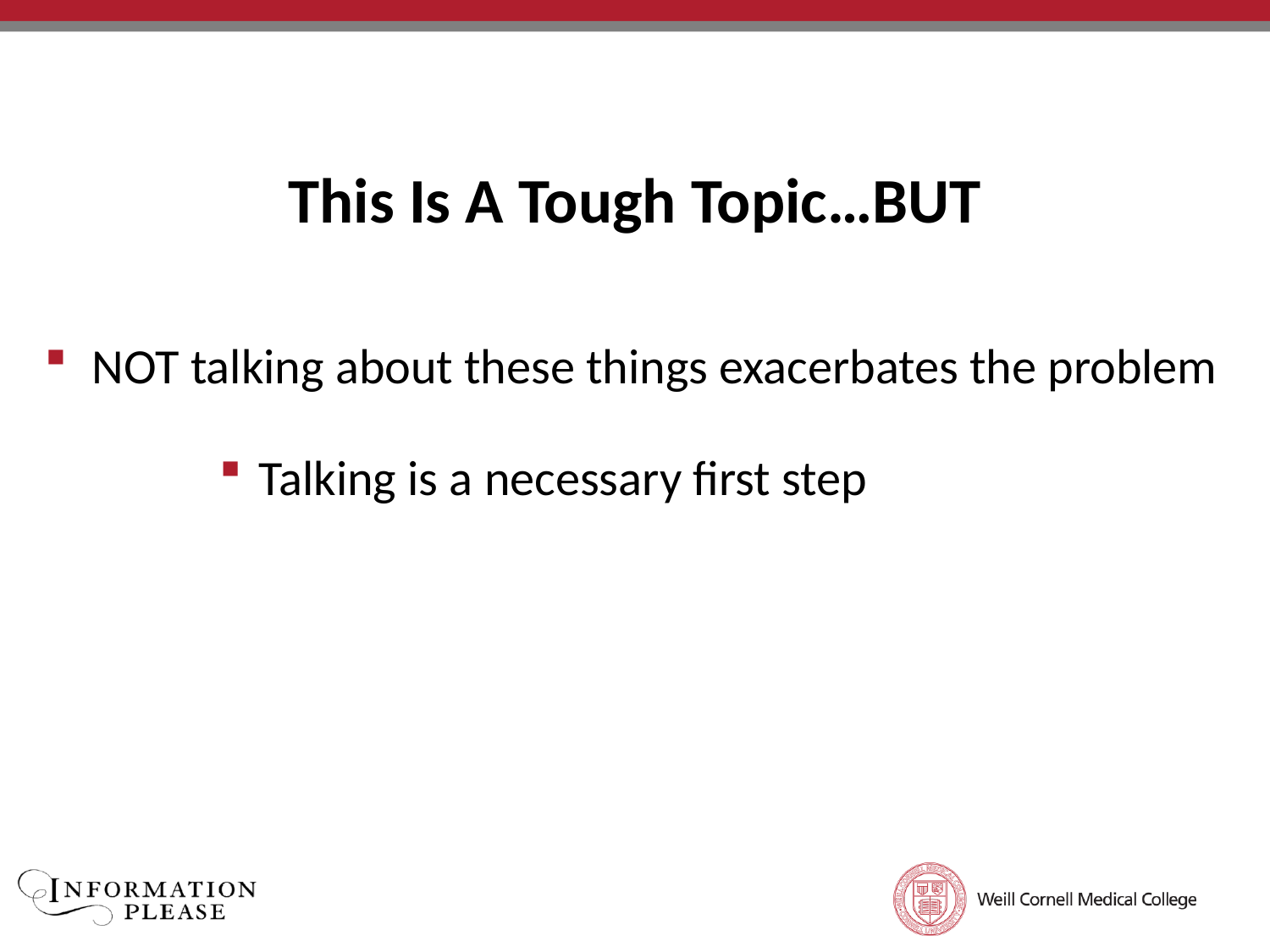

# This Is A Tough Topic…BUT
NOT talking about these things exacerbates the problem
Talking is a necessary first step